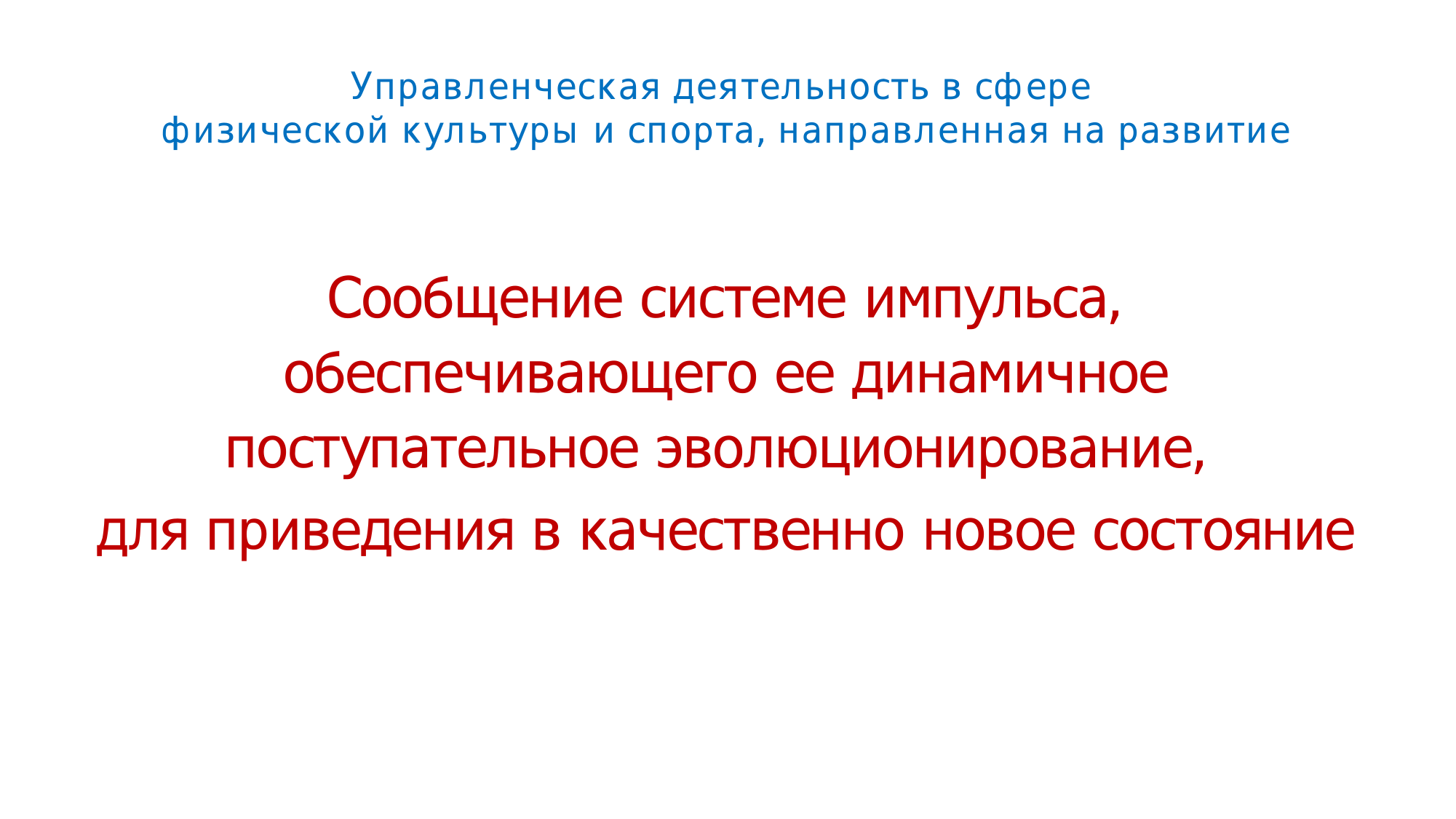

# Управленческая деятельность в сфере физической культуры и спорта, направленная на развитие
Сообщение системе импульса, обеспечивающего ее динамичное поступательное эволюционирование,
для приведения в качественно новое состояние